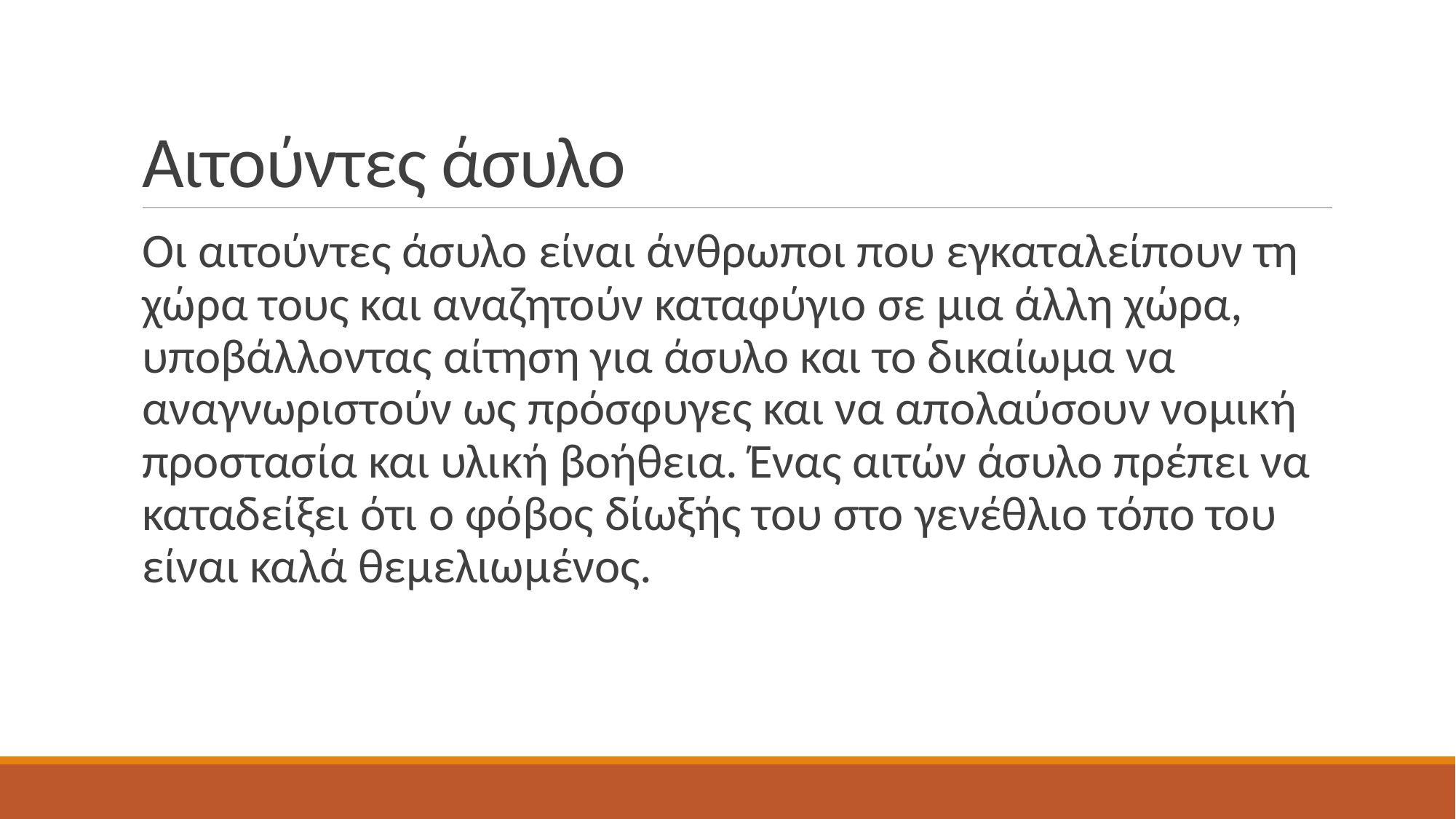

# Αιτούντες άσυλο
Οι αιτούντες άσυλο είναι άνθρωποι που εγκαταλείπουν τη χώρα τους και αναζητούν καταφύγιο σε μια άλλη χώρα, υποβάλλοντας αίτηση για άσυλο και το δικαίωμα να αναγνωριστούν ως πρόσφυγες και να απολαύσουν νομική προστασία και υλική βοήθεια. Ένας αιτών άσυλο πρέπει να καταδείξει ότι ο φόβος δίωξής του στο γενέθλιο τόπο του είναι καλά θεμελιωμένος.